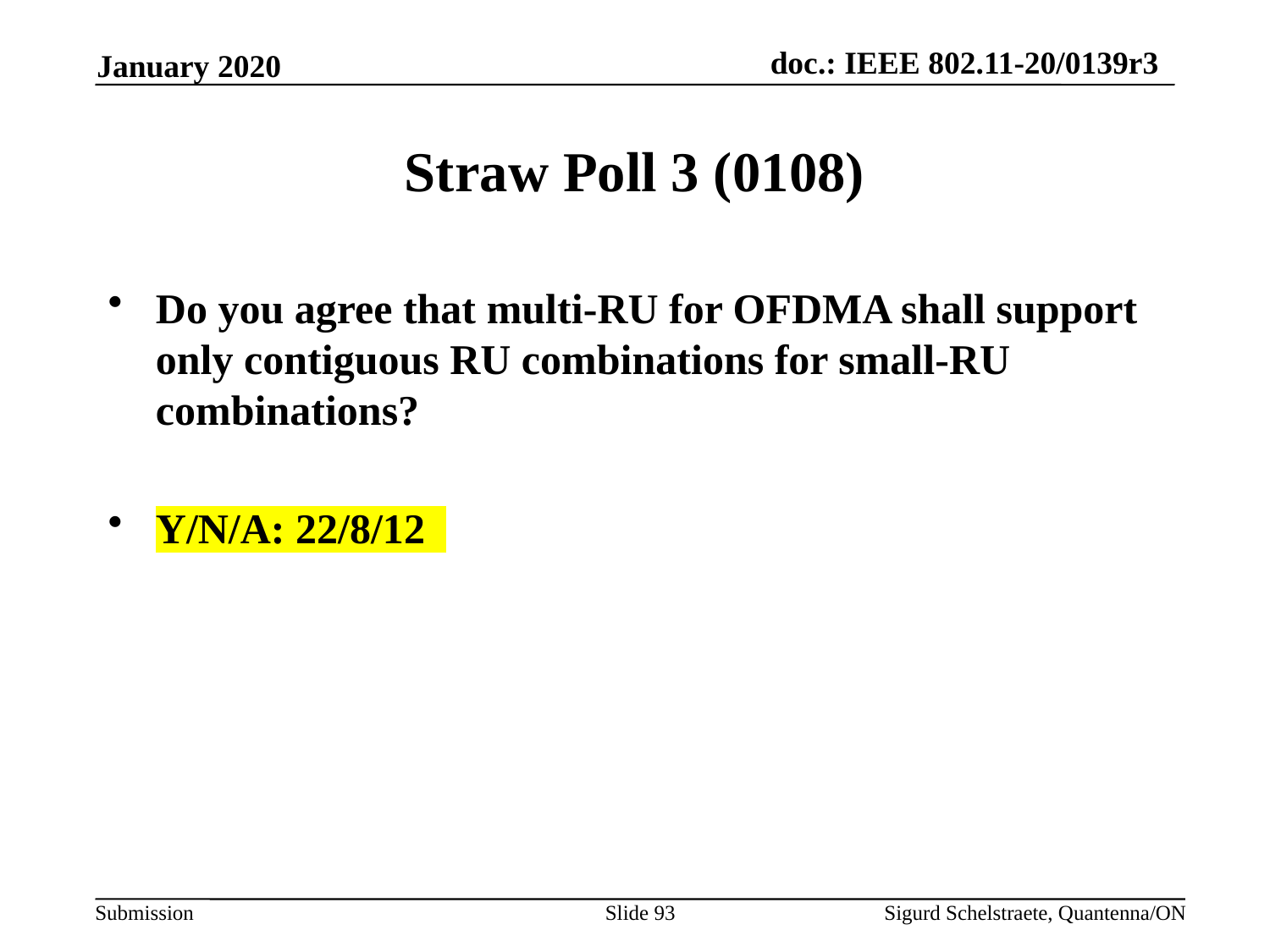

January 2020
# Straw Poll 3 (0108)
Do you agree that multi-RU for OFDMA shall support only contiguous RU combinations for small-RU combinations?

Y/N/A: 22/8/12
Slide 93
Sigurd Schelstraete, Quantenna/ON